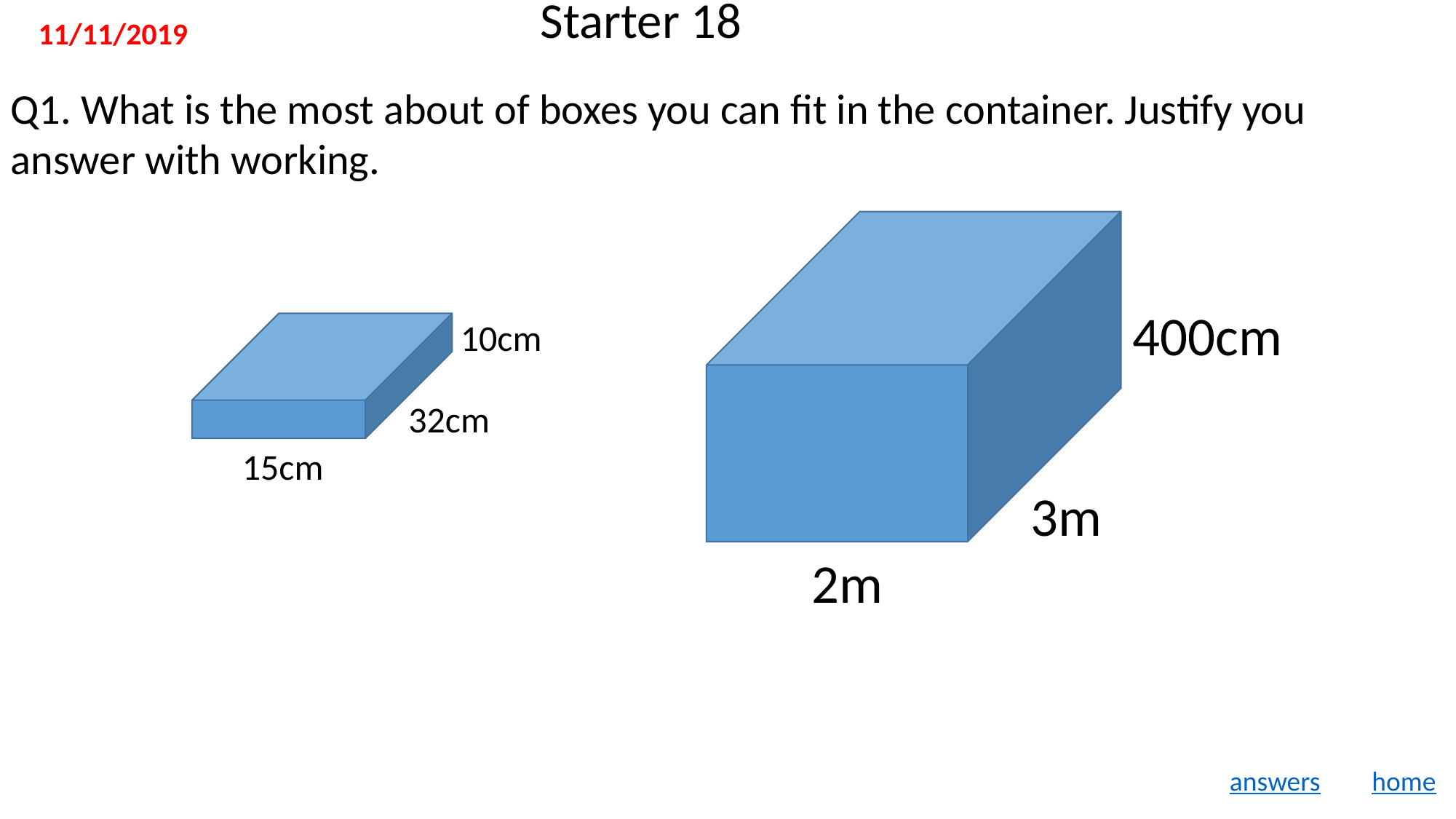

# Starter 18
11/11/2019
Q1. What is the most about of boxes you can fit in the container. Justify you answer with working.

400cm
10cm

32cm
15cm
3m
2m
answers
home